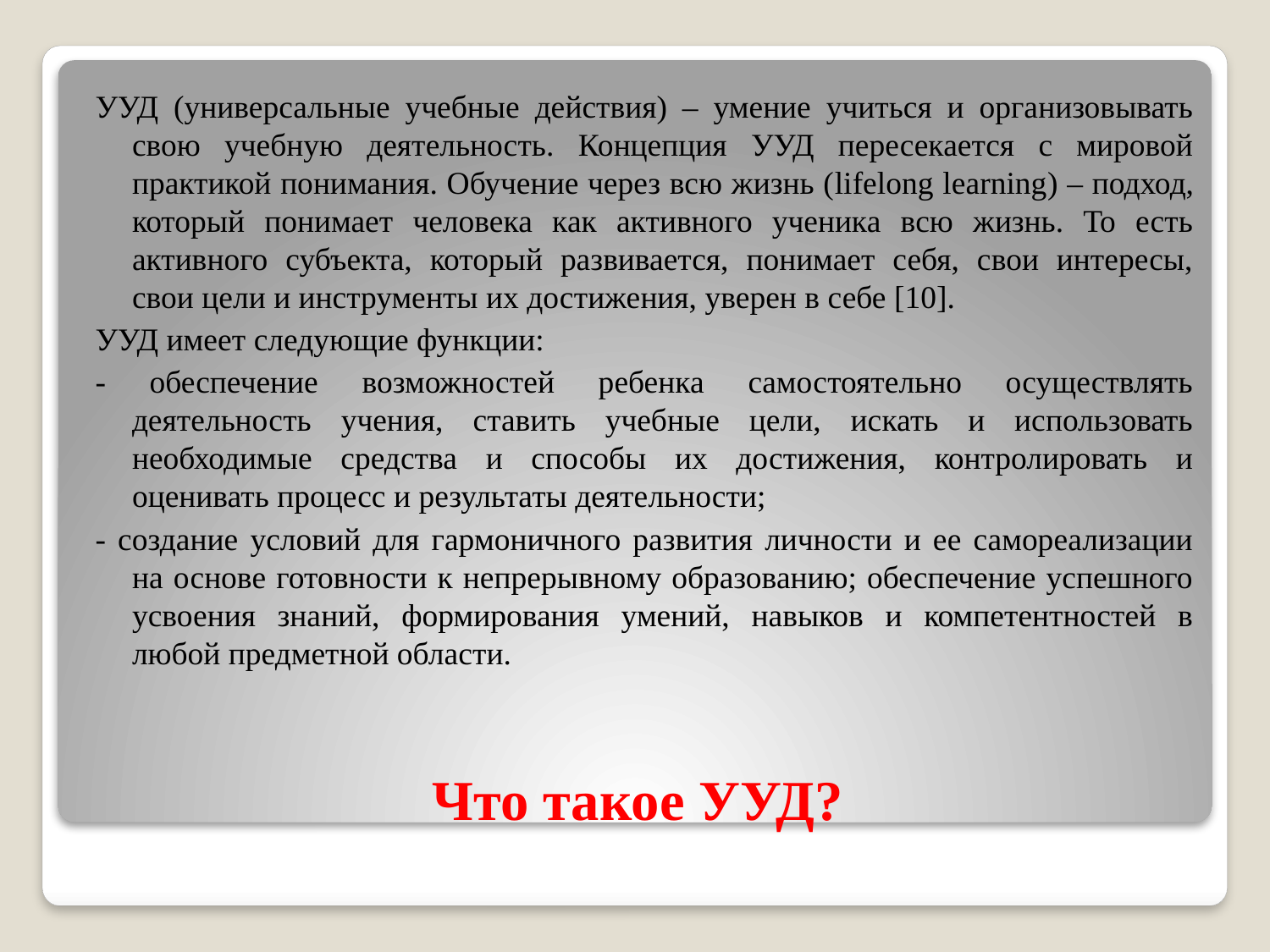

УУД (универсальные учебные действия) – умение учиться и организовывать свою учебную деятельность. Концепция УУД пересекается с мировой практикой понимания. Обучение через всю жизнь (lifelong learning) – подход, который понимает человека как активного ученика всю жизнь. То есть активного субъекта, который развивается, понимает себя, свои интересы, свои цели и инструменты их достижения, уверен в себе [10].
УУД имеет следующие функции:
- обеспечение возможностей ребенка самостоятельно осуществлять деятельность учения, ставить учебные цели, искать и использовать необходимые средства и способы их достижения, контролировать и оценивать процесс и результаты деятельности;
- создание условий для гармоничного развития личности и ее самореализации на основе готовности к непрерывному образованию; обеспечение успешного усвоения знаний, формирования умений, навыков и компетентностей в любой предметной области.
# Что такое УУД?